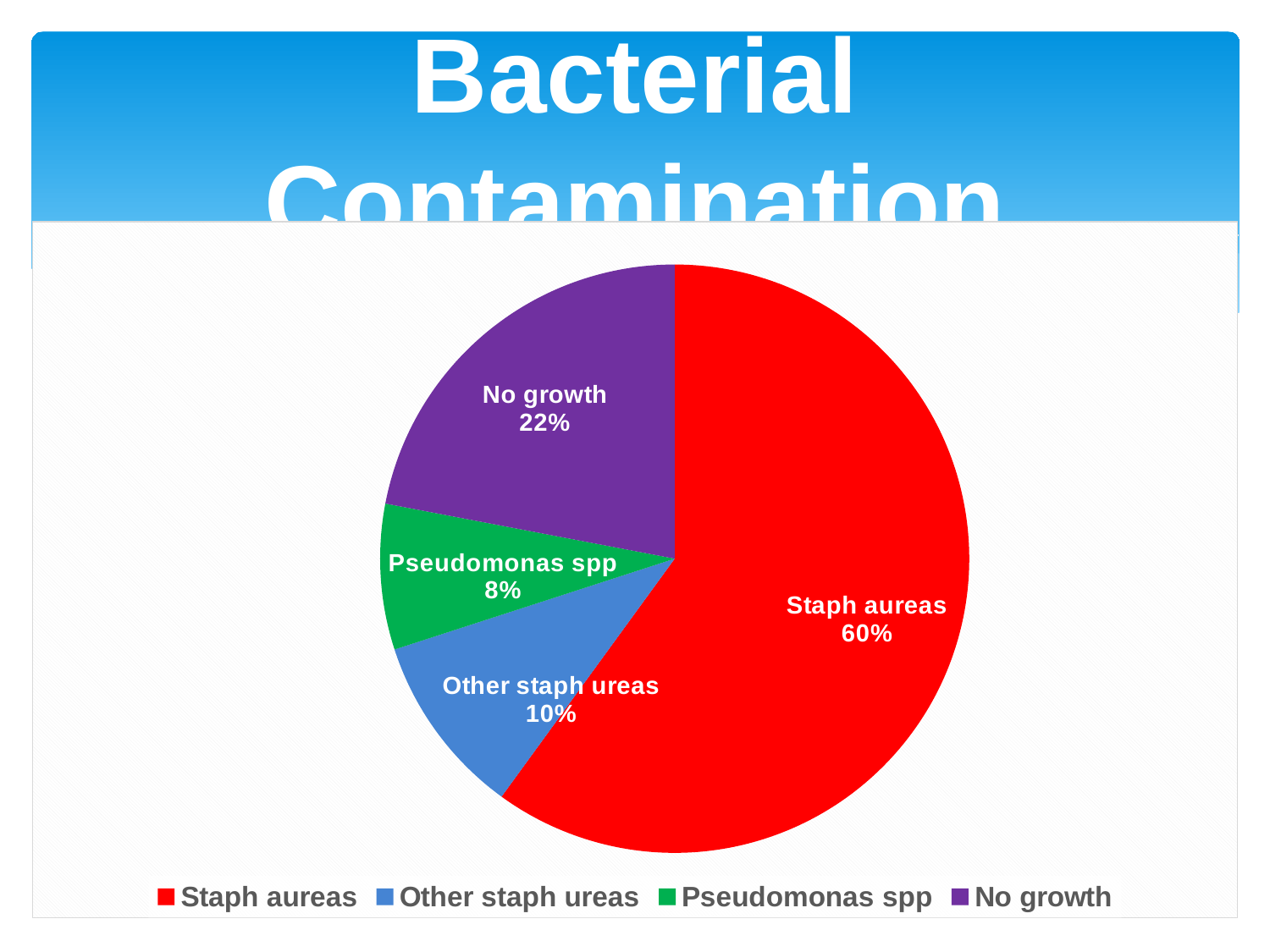

# Bacterial Contamination

### Chart

| Category |  |
|---|---|
| Staph aureas | 0.6 |
| Other staph ureas | 0.1 |
| Pseudomonas spp | 0.08 |
| No growth | 0.22 |
8